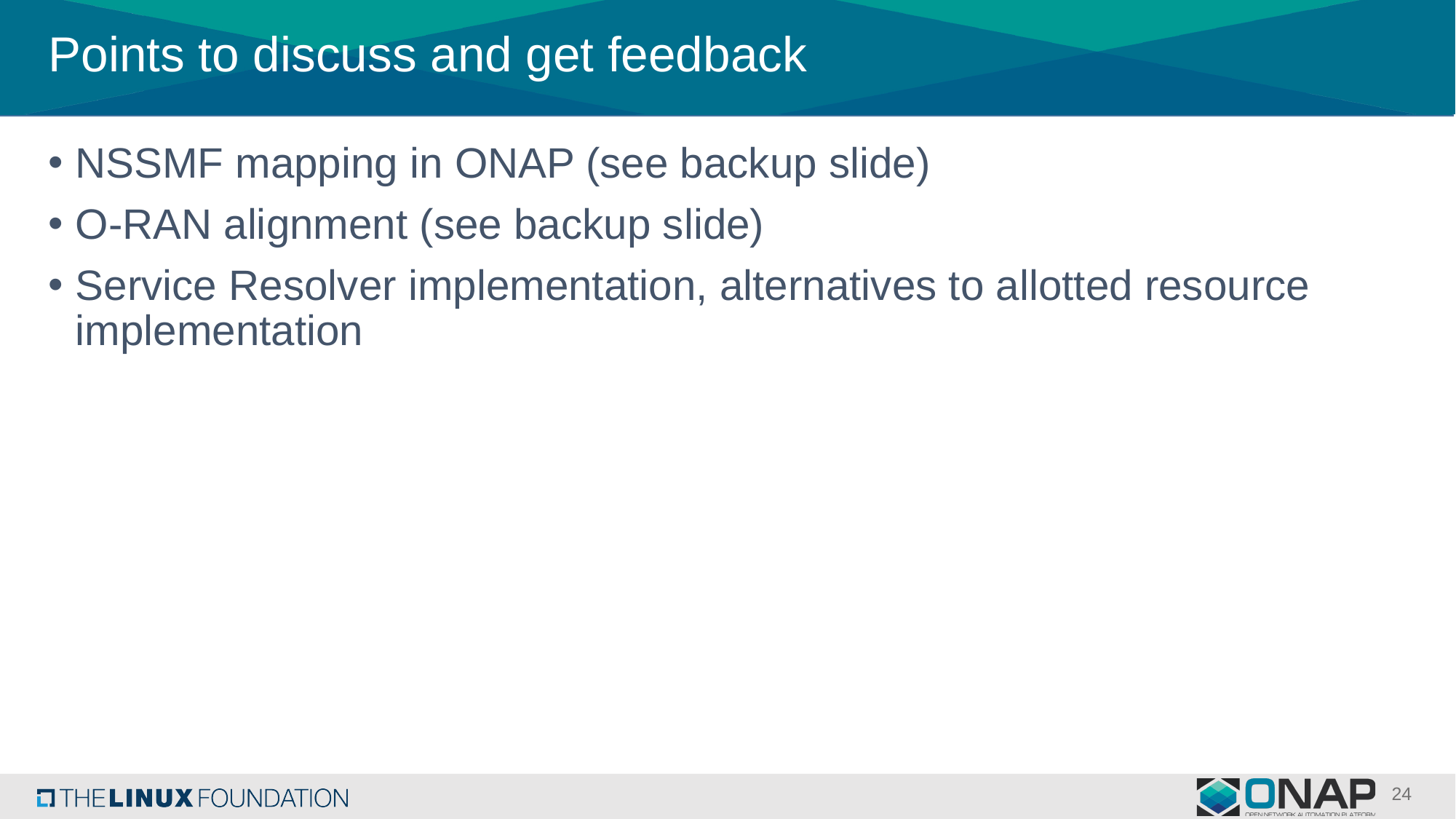

# Points to discuss and get feedback
NSSMF mapping in ONAP (see backup slide)
O-RAN alignment (see backup slide)
Service Resolver implementation, alternatives to allotted resource implementation
24